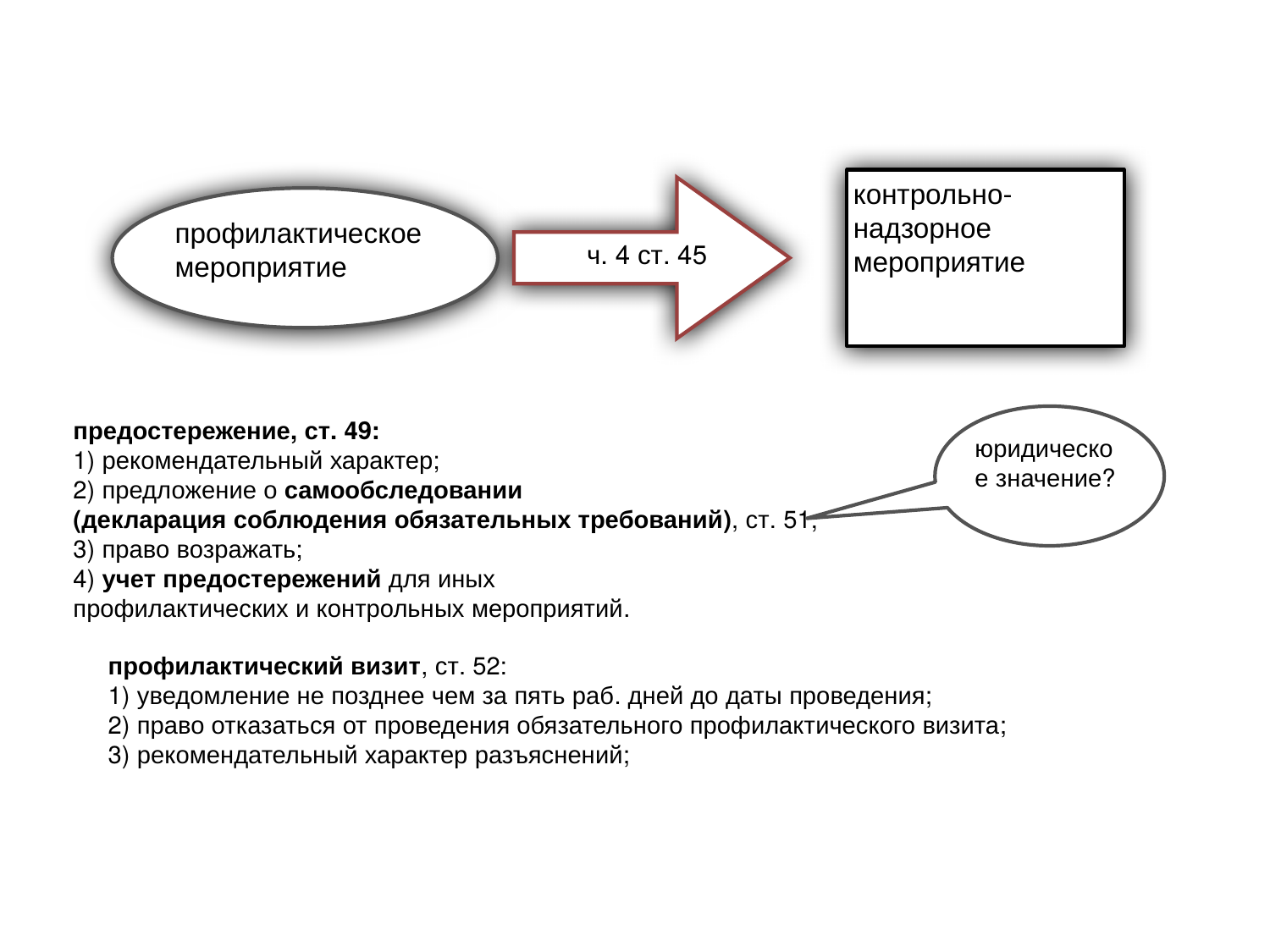

контрольно- надзорное мероприятие

         ч. 4 ст. 45

профилактическое мероприятие

юридическое значение?
предостережение, ст. 49:
1) рекомендательный характер;
2) предложение о самообследовании
(декларация соблюдения обязательных требований), ст. 51;
3) право возражать;
4) учет предостережений для иных
профилактических и контрольных мероприятий.
профилактический визит, ст. 52:
1) уведомление не позднее чем за пять раб. дней до даты проведения;
2) право отказаться от проведения обязательного профилактического визита;
3) рекомендательный характер разъяснений;